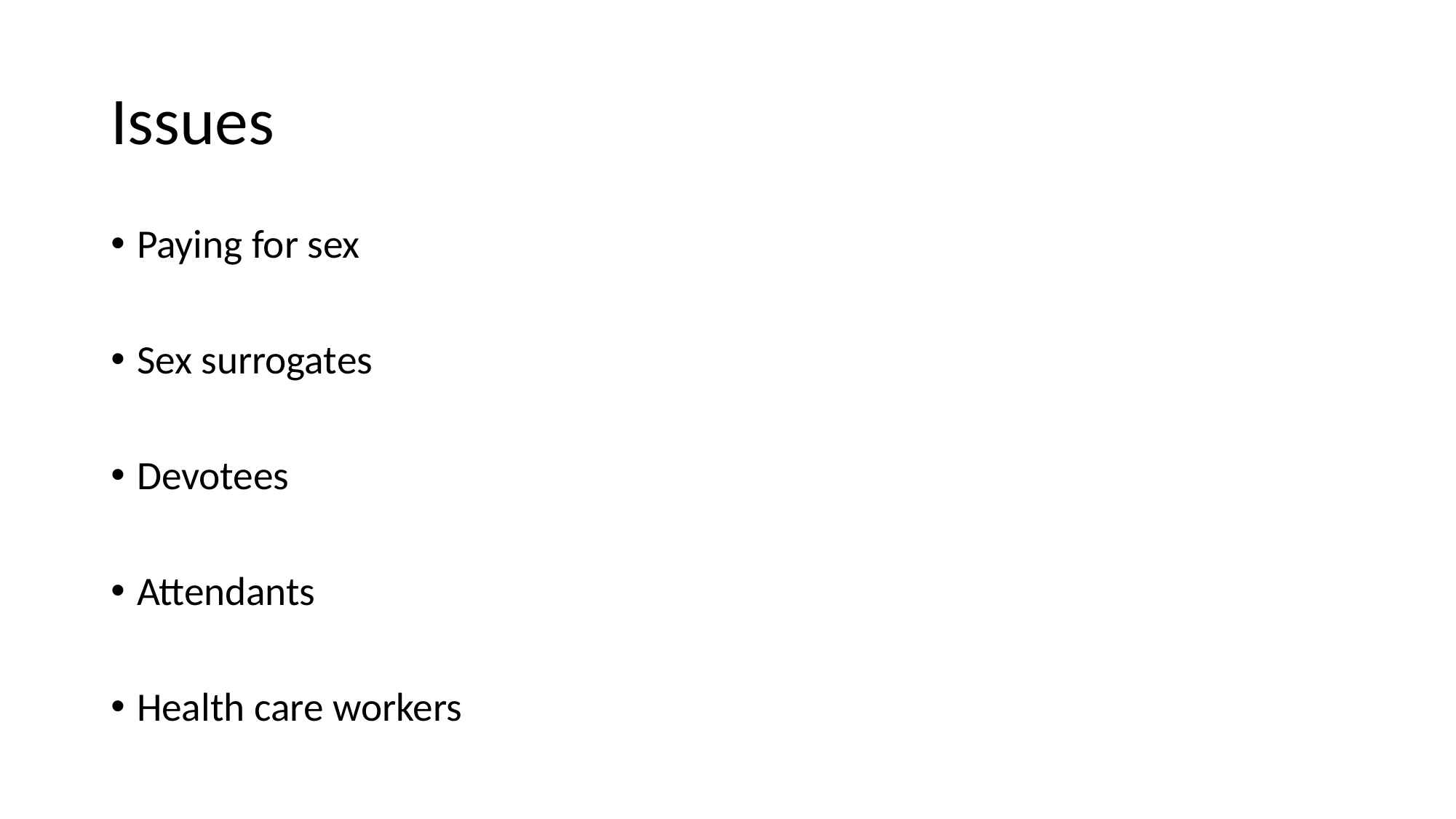

# Issues
Paying for sex

Sex surrogates

Devotees

Attendants

Health care workers